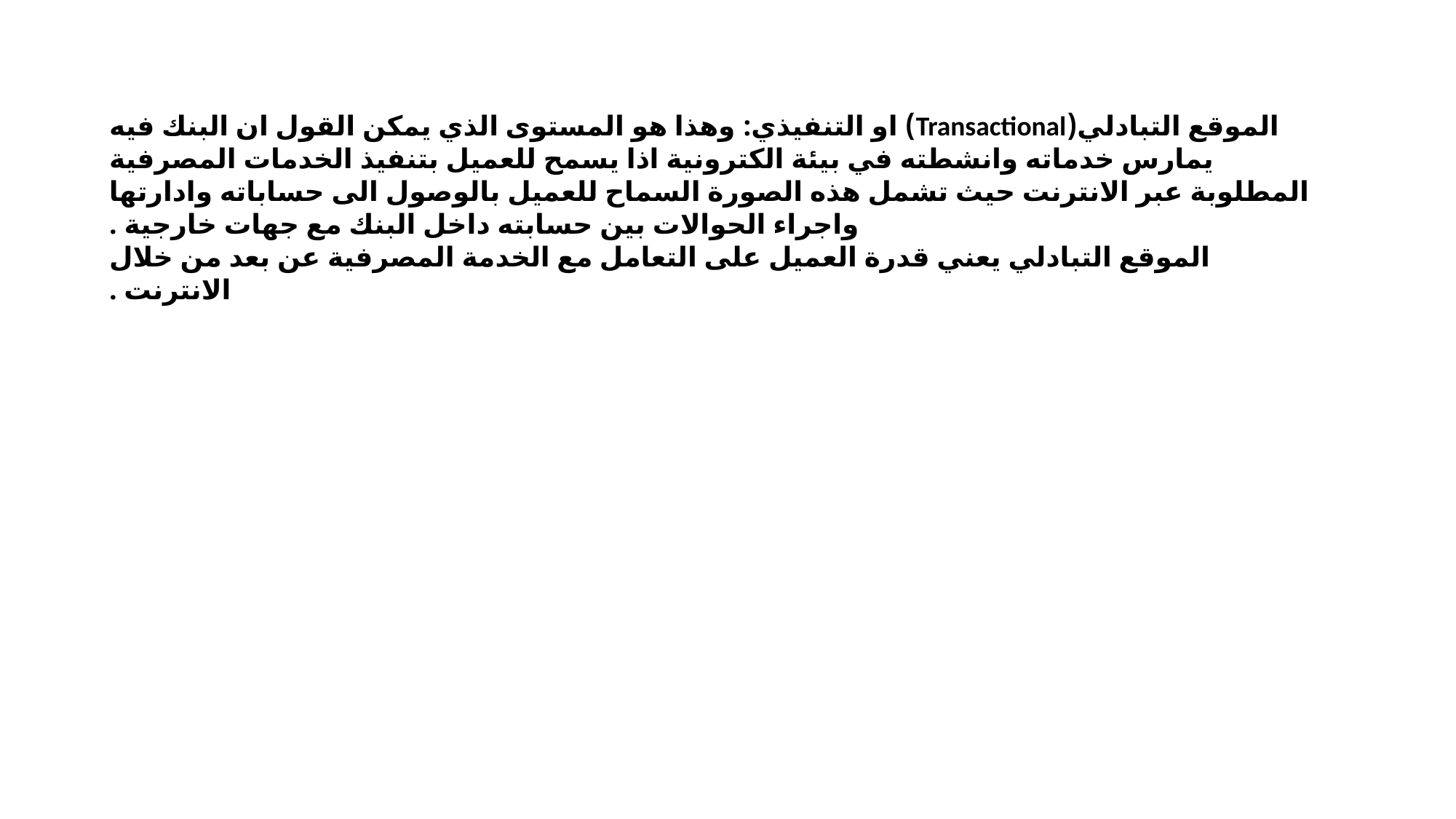

الموقع التبادلي(Transactional) او التنفيذي: وهذا هو المستوى الذي يمكن القول ان البنك فيه يمارس خدماته وانشطته في بيئة الكترونية اذا يسمح للعميل بتنفيذ الخدمات المصرفية المطلوبة عبر الانترنت حيث تشمل هذه الصورة السماح للعميل بالوصول الى حساباته وادارتها واجراء الحوالات بين حسابته داخل البنك مع جهات خارجية .
الموقع التبادلي يعني قدرة العميل على التعامل مع الخدمة المصرفية عن بعد من خلال الانترنت .